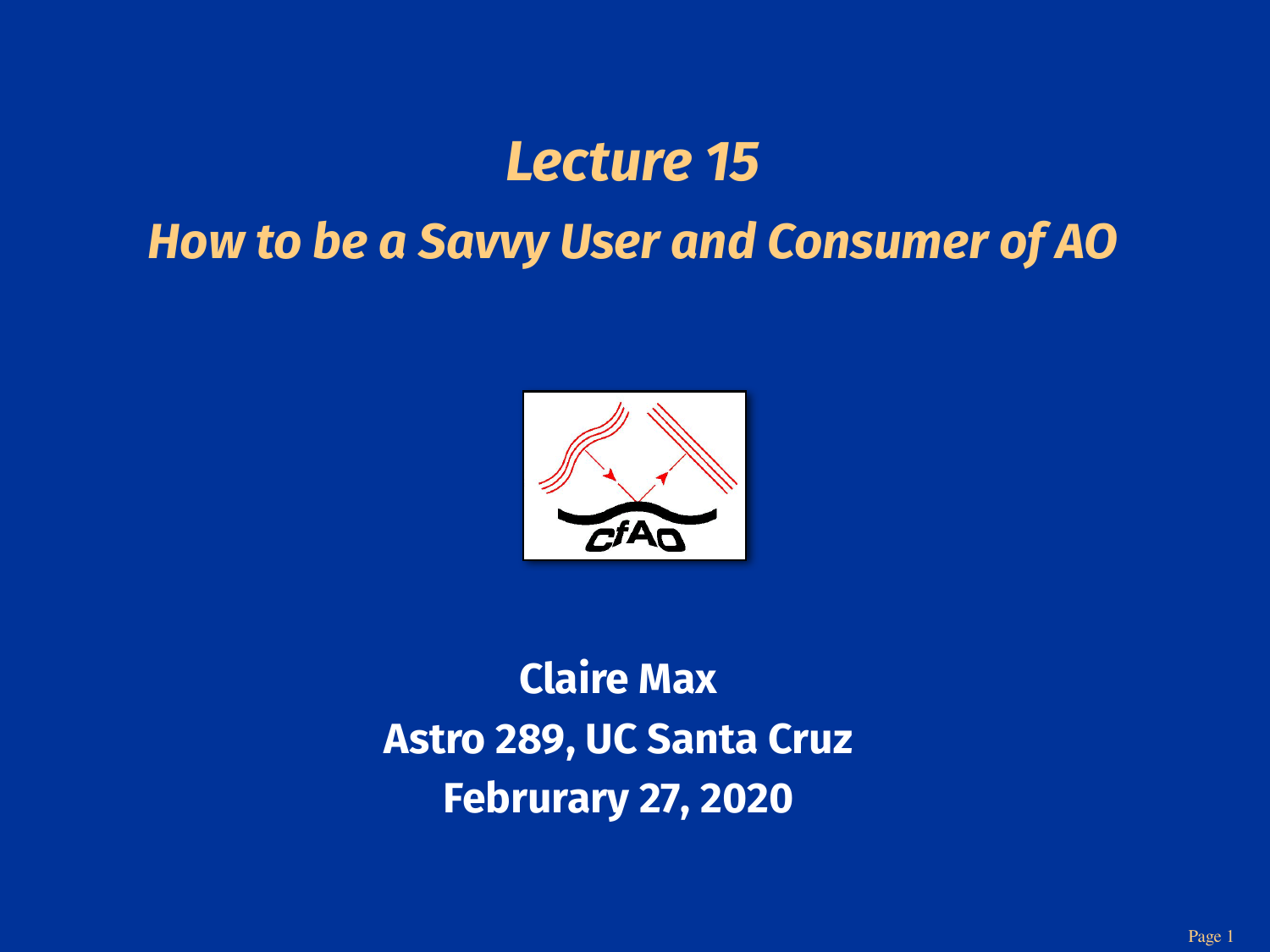

# Lecture 15 How to be a Savvy User and Consumer of AO
Claire Max
Astro 289, UC Santa Cruz
Februrary 27, 2020